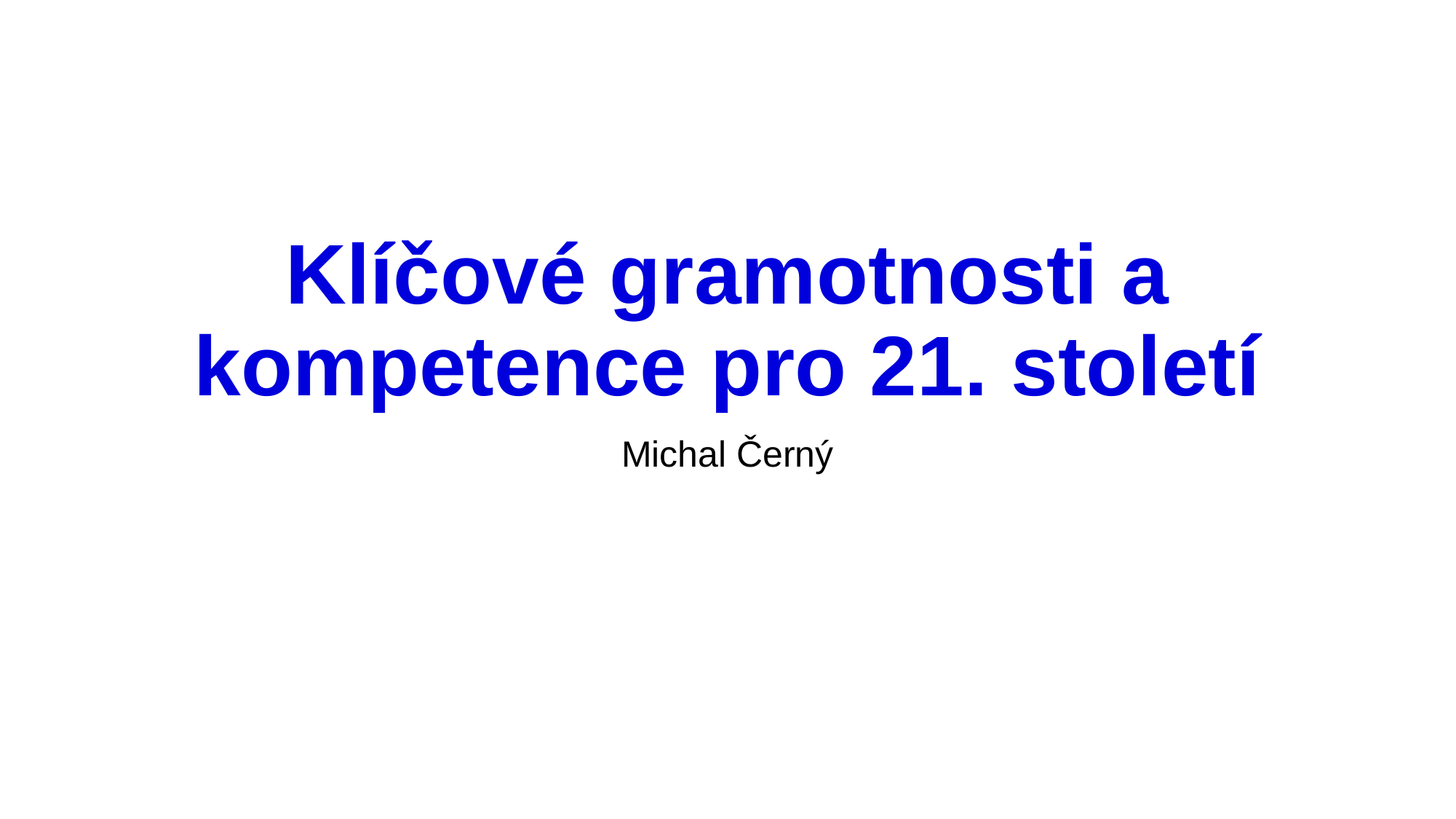

# Klíčové gramotnosti a kompetence pro 21. století
Michal Černý